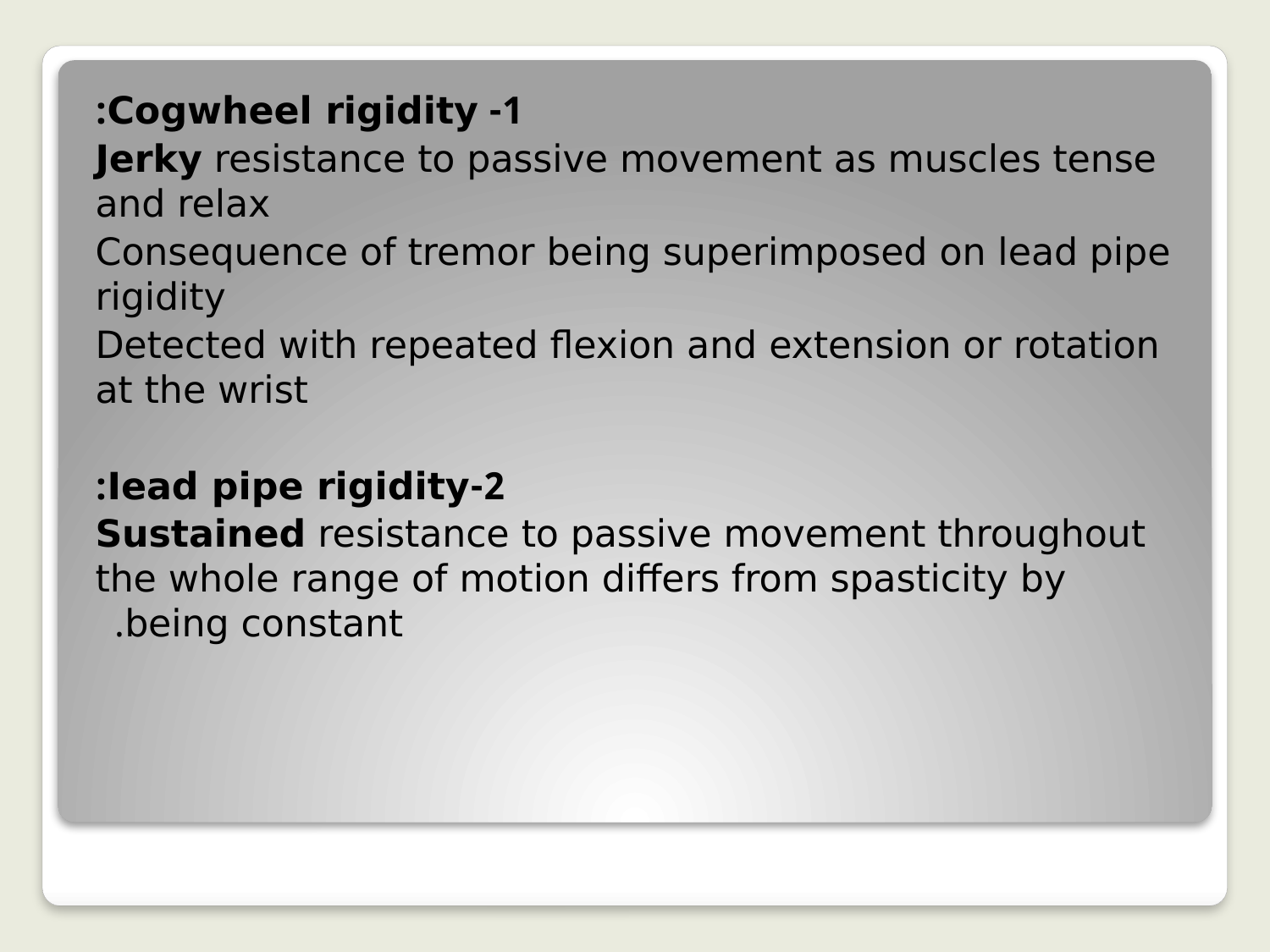

1- Cogwheel rigidity:
Jerky resistance to passive movement as muscles tense and relax
Consequence of tremor being superimposed on lead pipe rigidity
Detected with repeated flexion and extension or rotation at the wrist

2-Iead pipe rigidity:
Sustained resistance to passive movement throughout the whole range of motion differs from spasticity by being constant.
#